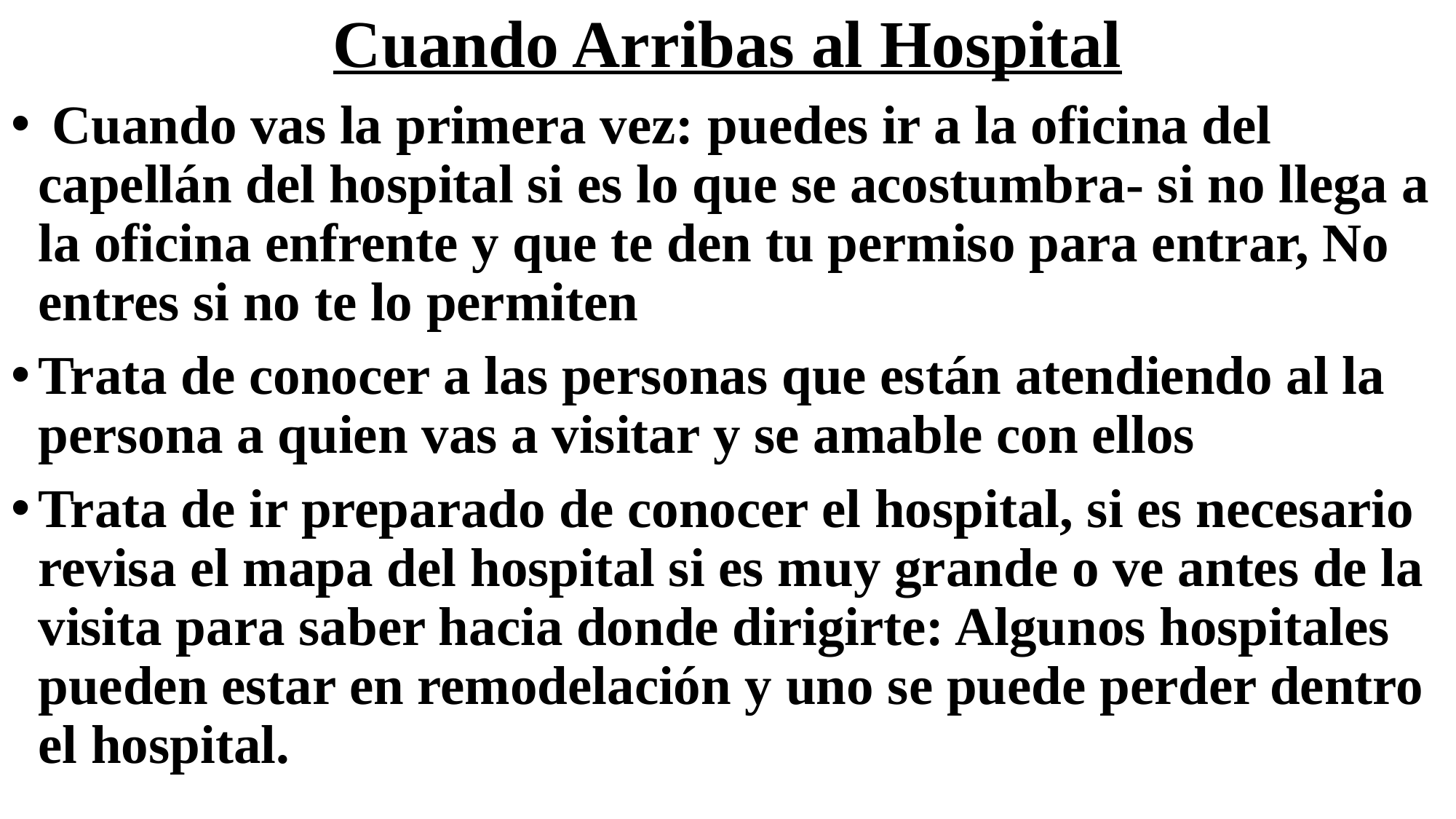

# Cuando Arribas al Hospital
 Cuando vas la primera vez: puedes ir a la oficina del capellán del hospital si es lo que se acostumbra- si no llega a la oficina enfrente y que te den tu permiso para entrar, No entres si no te lo permiten
Trata de conocer a las personas que están atendiendo al la persona a quien vas a visitar y se amable con ellos
Trata de ir preparado de conocer el hospital, si es necesario revisa el mapa del hospital si es muy grande o ve antes de la visita para saber hacia donde dirigirte: Algunos hospitales pueden estar en remodelación y uno se puede perder dentro el hospital.